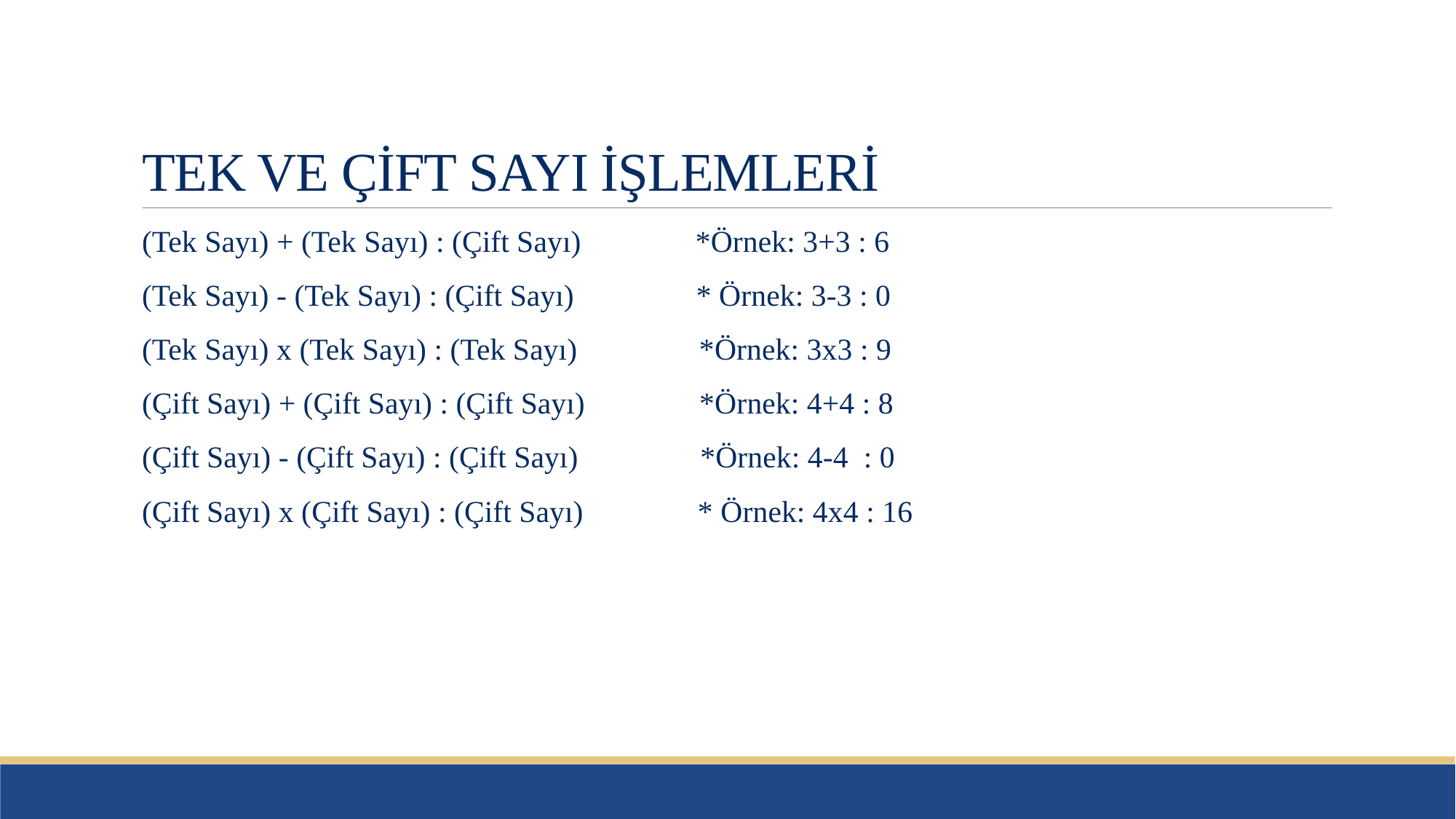

# TEK VE ÇİFT SAYI İŞLEMLERİ
(Tek Sayı) + (Tek Sayı) : (Çift Sayı)               *Örnek: 3+3 : 6
(Tek Sayı) - (Tek Sayı) : (Çift Sayı)                * Örnek: 3-3 : 0
(Tek Sayı) x (Tek Sayı) : (Tek Sayı)                *Örnek: 3x3 : 9
(Çift Sayı) + (Çift Sayı) : (Çift Sayı)               *Örnek: 4+4 : 8
(Çift Sayı) - (Çift Sayı) : (Çift Sayı)                *Örnek: 4-4  : 0
(Çift Sayı) x (Çift Sayı) : (Çift Sayı)               * Örnek: 4x4 : 16